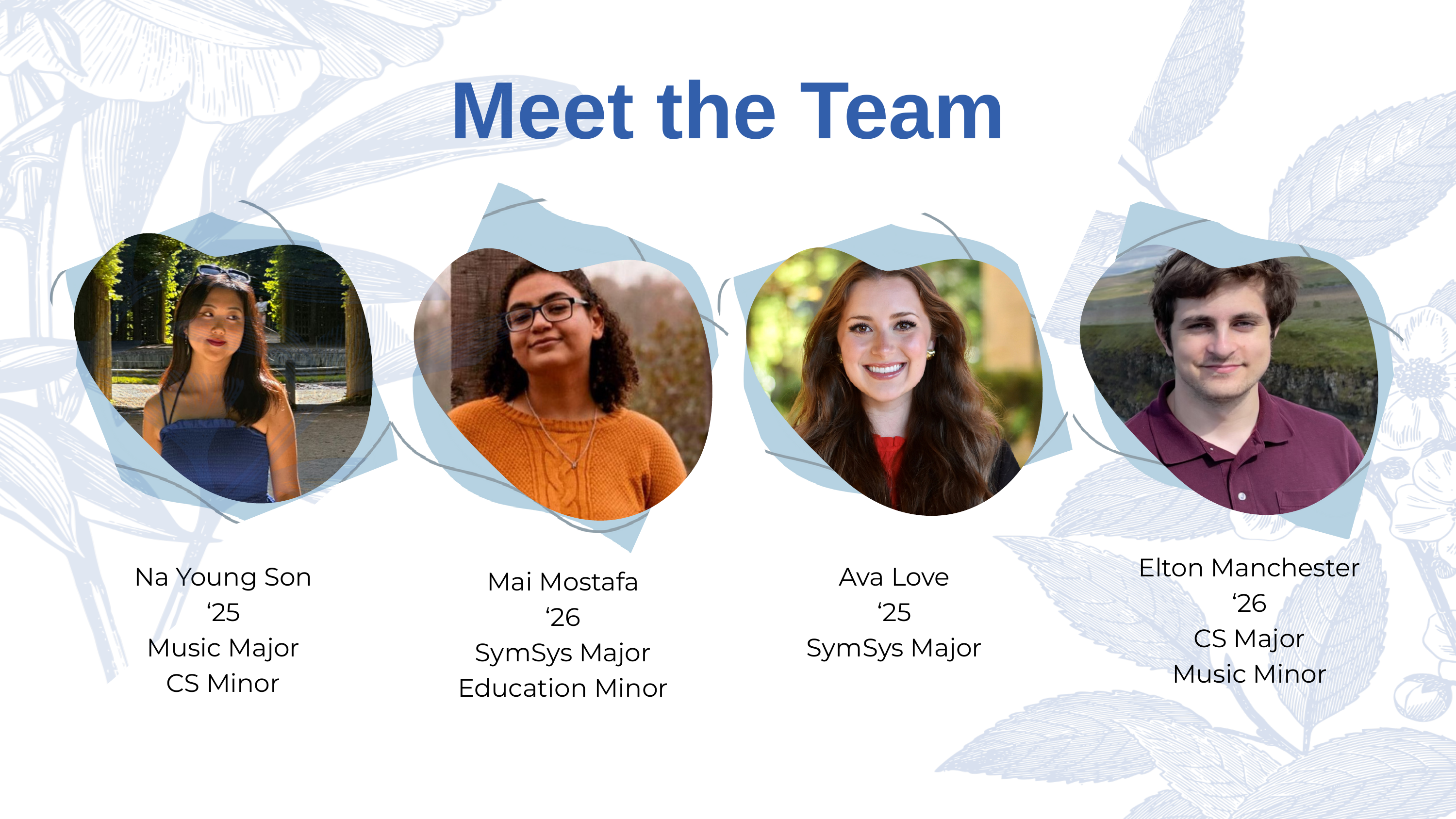

Meet the Team

Elton Manchester
‘26
CS Major
Music Minor
Na Young Son
‘25
Music Major
CS Minor
Ava Love
‘25
SymSys Major

Mai Mostafa
‘26
SymSys Major
Education Minor